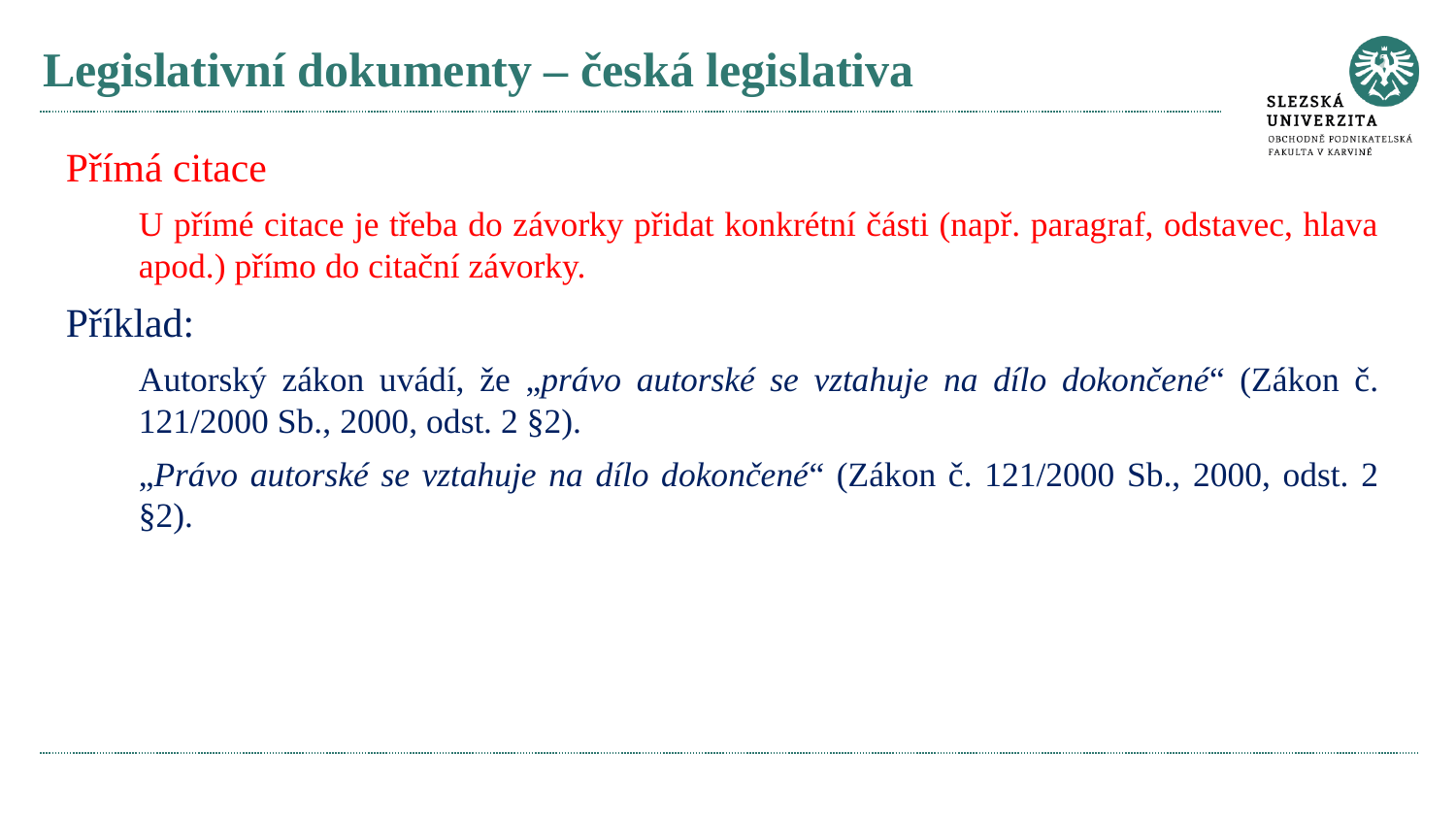

# Legislativní dokumenty – česká legislativa
Přímá citace
U přímé citace je třeba do závorky přidat konkrétní části (např. paragraf, odstavec, hlava apod.) přímo do citační závorky.
Příklad:
Autorský zákon uvádí, že „právo autorské se vztahuje na dílo dokončené“ (Zákon č. 121/2000 Sb., 2000, odst. 2 §2).
„Právo autorské se vztahuje na dílo dokončené“ (Zákon č. 121/2000 Sb., 2000, odst. 2 §2).